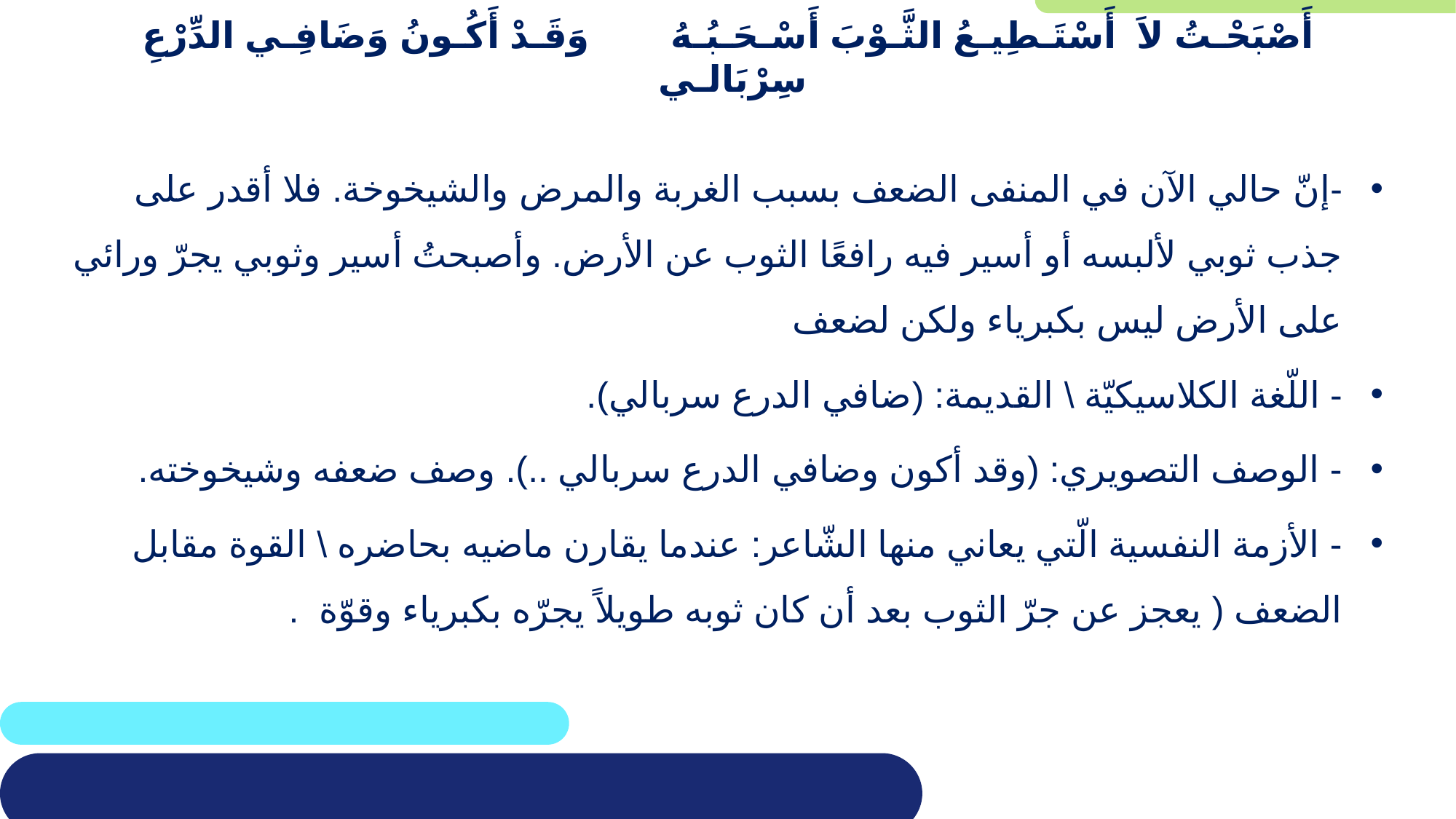

# أَصْبَحْـتُ لاَ  أَسْتَـطِيـعُ الثَّـوْبَ أَسْـحَـبُـهُ        وَقَـدْ أَكُـونُ وَضَافِـي الدِّرْعِ سِرْبَالـي
-إنّ حالي الآن في المنفى الضعف بسبب الغربة والمرض والشيخوخة. فلا أقدر على جذب ثوبي لألبسه أو أسير فيه رافعًا الثوب عن الأرض. وأصبحتُ أسير وثوبي يجرّ ورائي على الأرض ليس بكبرياء ولكن لضعف
- اللّغة الكلاسيكيّة \ القديمة: (ضافي الدرع سربالي).
- الوصف التصويري: (وقد أكون وضافي الدرع سربالي ..). وصف ضعفه وشيخوخته.
- الأزمة النفسية الّتي يعاني منها الشّاعر: عندما يقارن ماضيه بحاضره \ القوة مقابل الضعف ( يعجز عن جرّ الثوب بعد أن كان ثوبه طويلاً يجرّه بكبرياء وقوّة  .